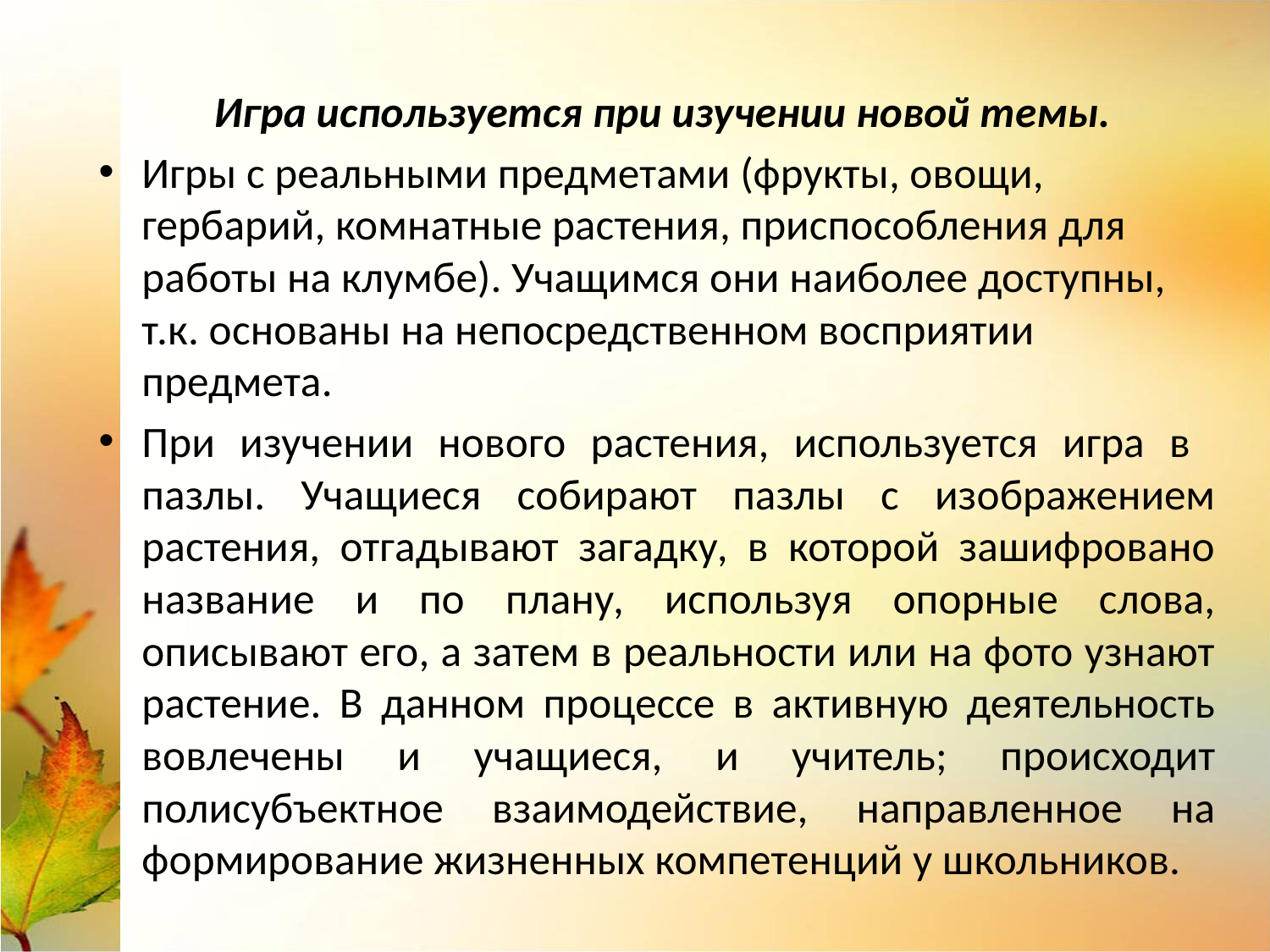

Игра используется при изучении новой темы.
Игры с реальными предметами (фрукты, овощи, гербарий, комнатные растения, приспособления для работы на клумбе). Учащимся они наиболее доступны, т.к. основаны на непосредственном восприятии предмета.
При изучении нового растения, используется игра в  пазлы. Учащиеся собирают пазлы с изображением растения, отгадывают загадку, в которой зашифровано название и по плану, используя опорные слова, описывают его, а затем в реальности или на фото узнают растение. В данном процессе в активную деятельность вовлечены и учащиеся, и учитель; происходит полисубъектное взаимодействие, направленное на формирование жизненных компетенций у школьников.